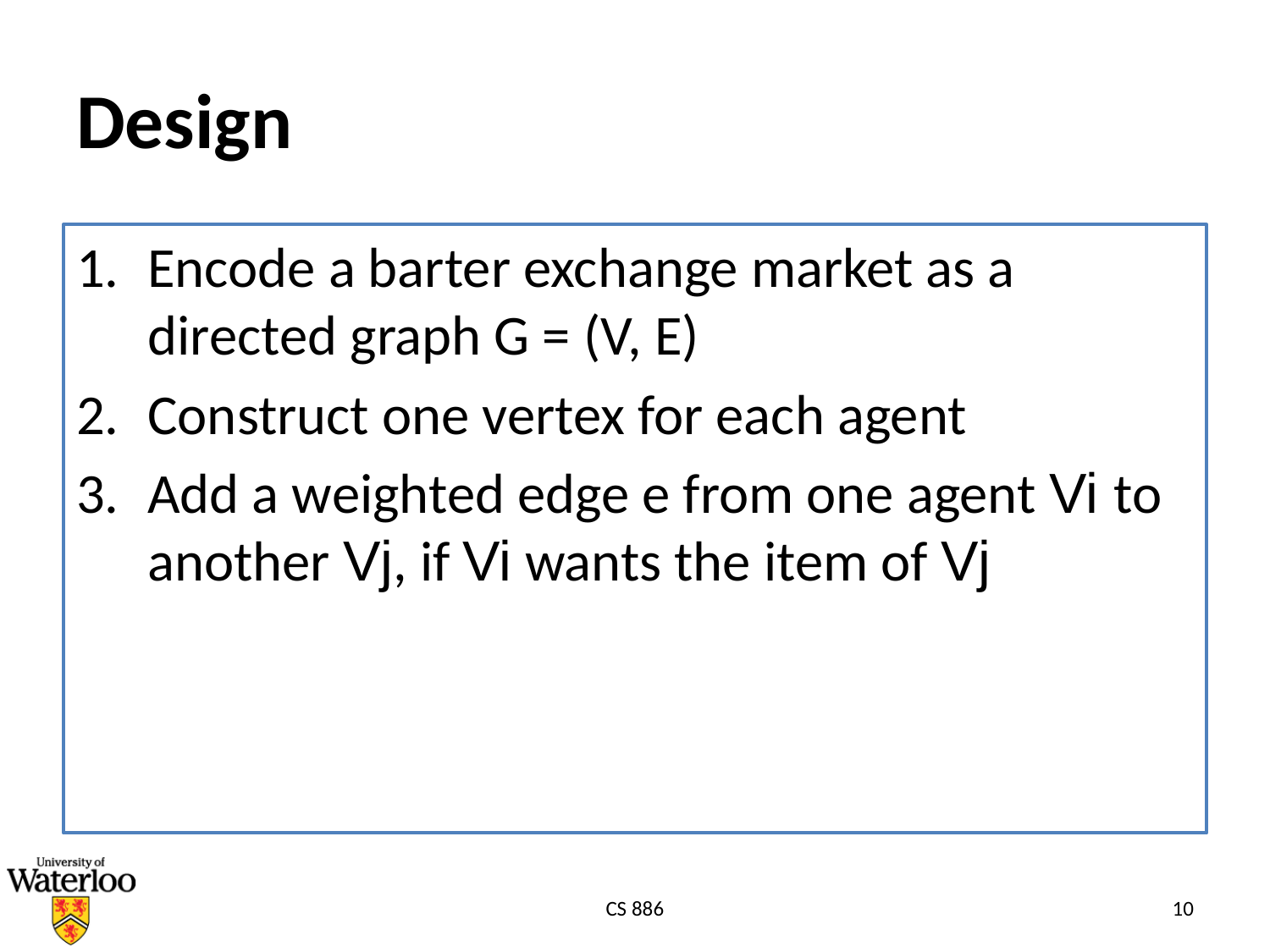

# Design

Encode a barter exchange market as a directed graph G = (V, E)
Construct one vertex for each agent
Add a weighted edge e from one agent Vi to another Vj, if Vi wants the item of Vj
CS 886
10